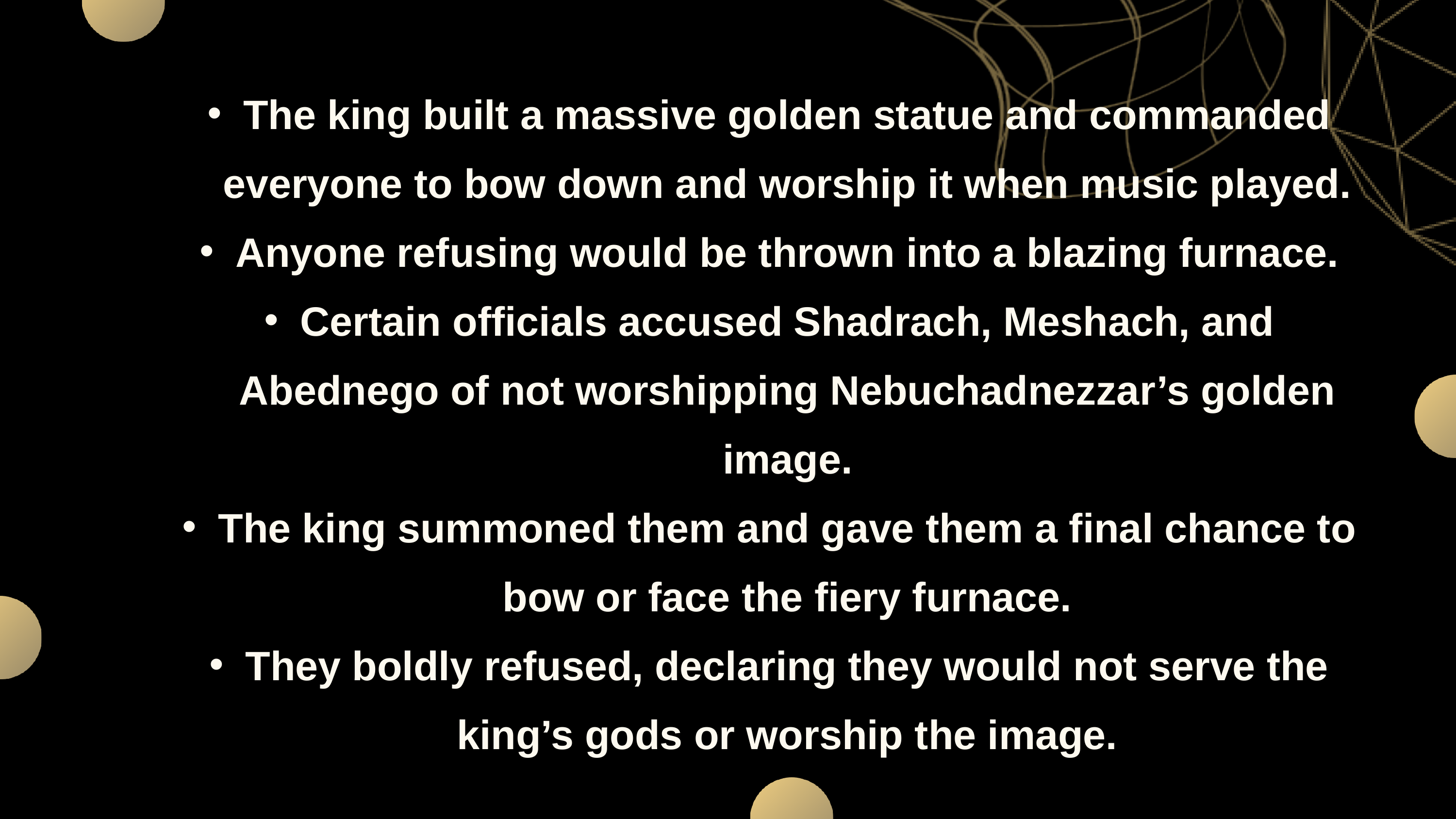

The king built a massive golden statue and commanded everyone to bow down and worship it when music played.
Anyone refusing would be thrown into a blazing furnace.
Certain officials accused Shadrach, Meshach, and Abednego of not worshipping Nebuchadnezzar’s golden image.
The king summoned them and gave them a final chance to bow or face the fiery furnace.
They boldly refused, declaring they would not serve the king’s gods or worship the image.